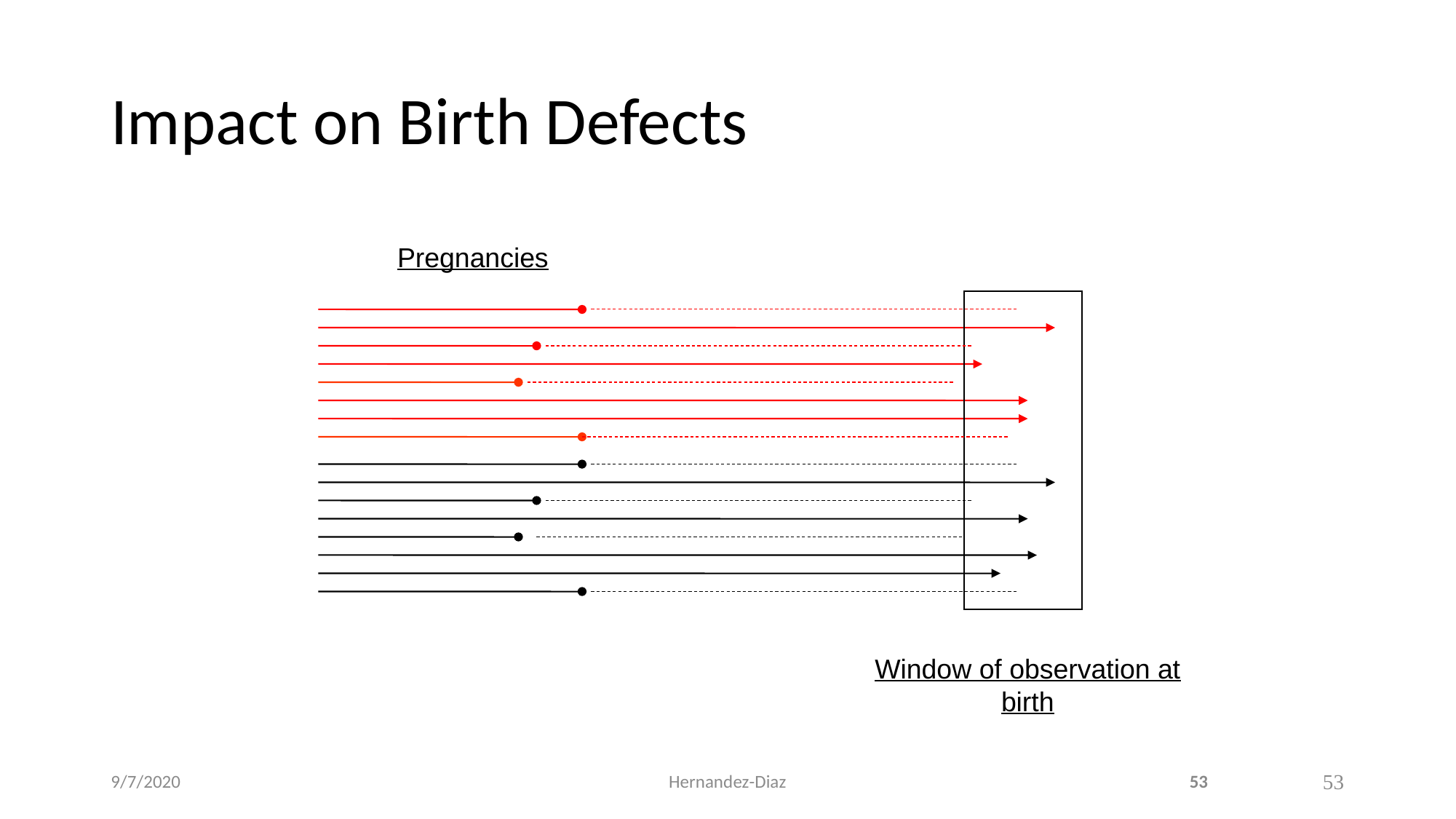

Impact on Birth Defects
Pregnancies

Window of observation at birth
9/7/2020
Hernandez-Diaz
53
53